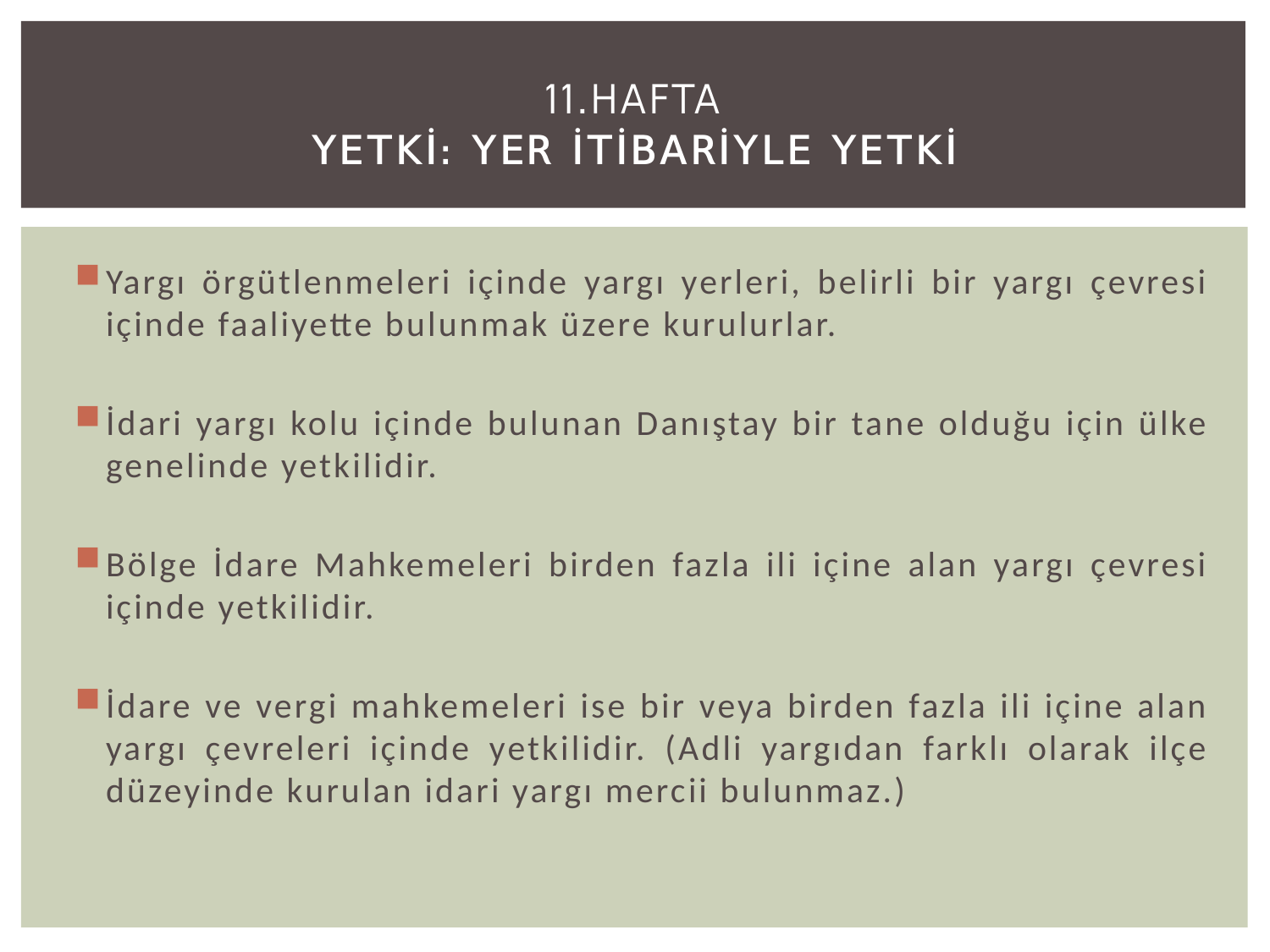

# 11.Hafta YETKİ: YER İTİBARİYLE YETKİ
Yargı örgütlenmeleri içinde yargı yerleri, belirli bir yargı çevresi içinde faaliyette bulunmak üzere kurulurlar.

İdari yargı kolu içinde bulunan Danıştay bir tane olduğu için ülke genelinde yetkilidir.

Bölge İdare Mahkemeleri birden fazla ili içine alan yargı çevresi içinde yetkilidir.

İdare ve vergi mahkemeleri ise bir veya birden fazla ili içine alan yargı çevreleri içinde yetkilidir. (Adli yargıdan farklı olarak ilçe düzeyinde kurulan idari yargı mercii bulunmaz.)